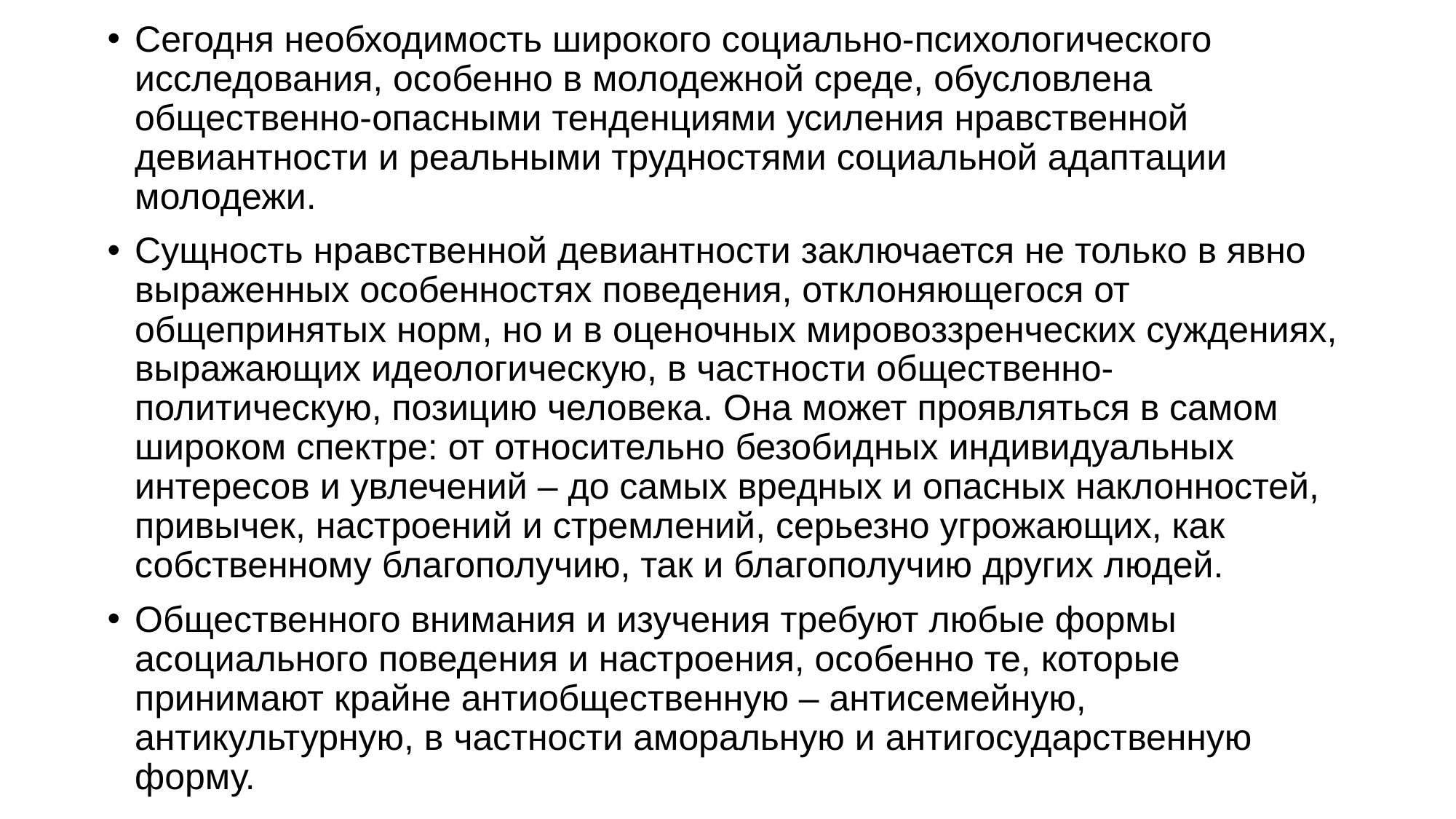

Сегодня необходимость широкого социально-психологического исследования, особенно в молодежной среде, обусловлена общественно-опасными тенденциями усиления нравственной девиантности и реальными трудностями социальной адаптации молодежи.
Сущность нравственной девиантности заключается не только в явно выраженных особенностях поведения, отклоняющегося от общепринятых норм, но и в оценочных мировоззренческих суждениях, выражающих идеологическую, в частности общественно-политическую, позицию человека. Она может проявляться в самом широком спектре: от относительно безобидных индивидуальных интересов и увлечений – до самых вредных и опасных наклонностей, привычек, настроений и стремлений, серьезно угрожающих, как собственному благополучию, так и благополучию других людей.
Общественного внимания и изучения требуют любые формы асоциального поведения и настроения, особенно те, которые принимают крайне антиобщественную – антисемейную, антикультурную, в частности аморальную и антигосударственную форму.